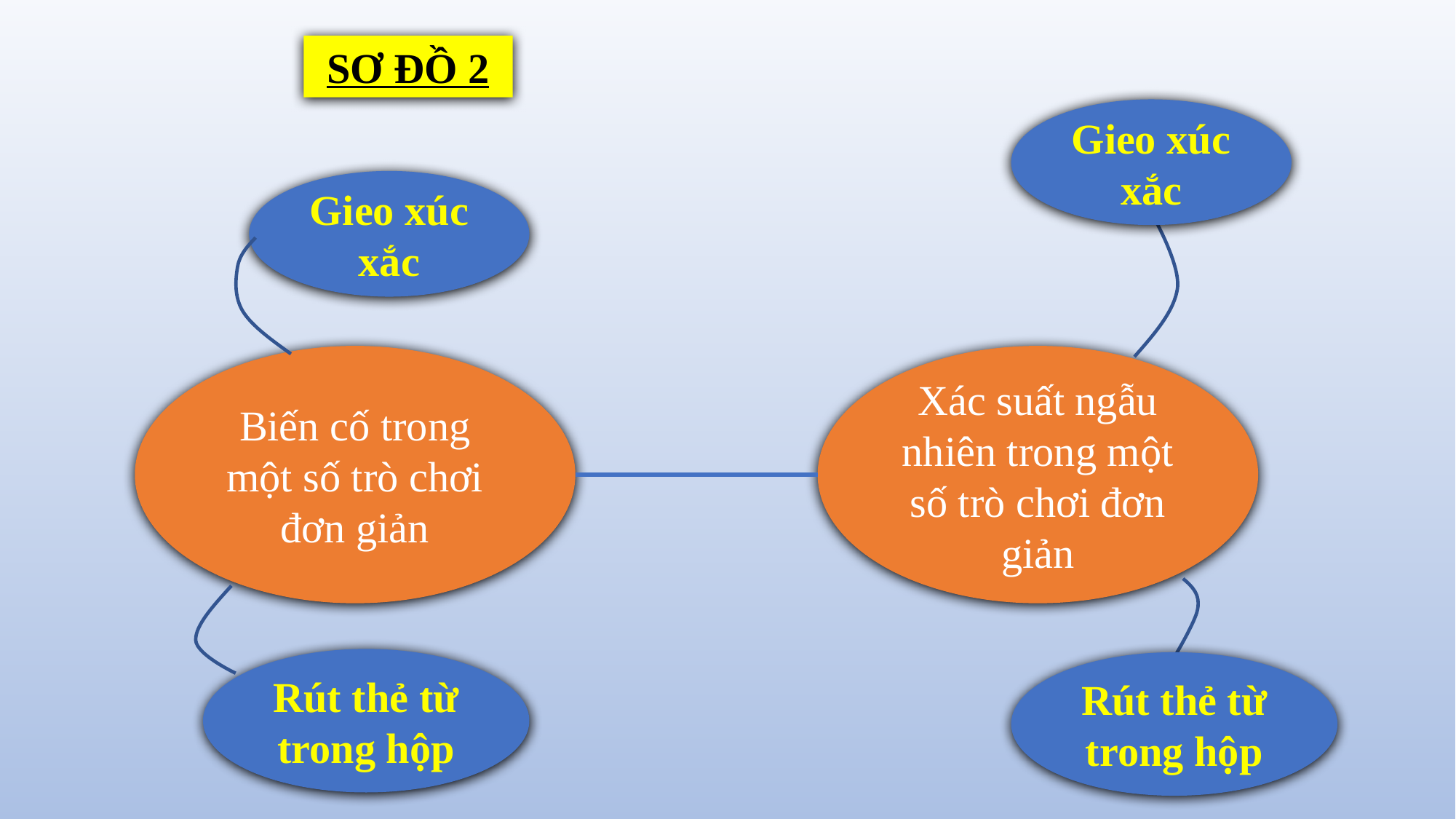

SƠ ĐỒ 2
Gieo xúc xắc
Gieo xúc xắc

Biến cố trong một số trò chơi đơn giản
Xác suất ngẫu nhiên trong một số trò chơi đơn giản

Rút thẻ từ trong hộp
Rút thẻ từ trong hộp